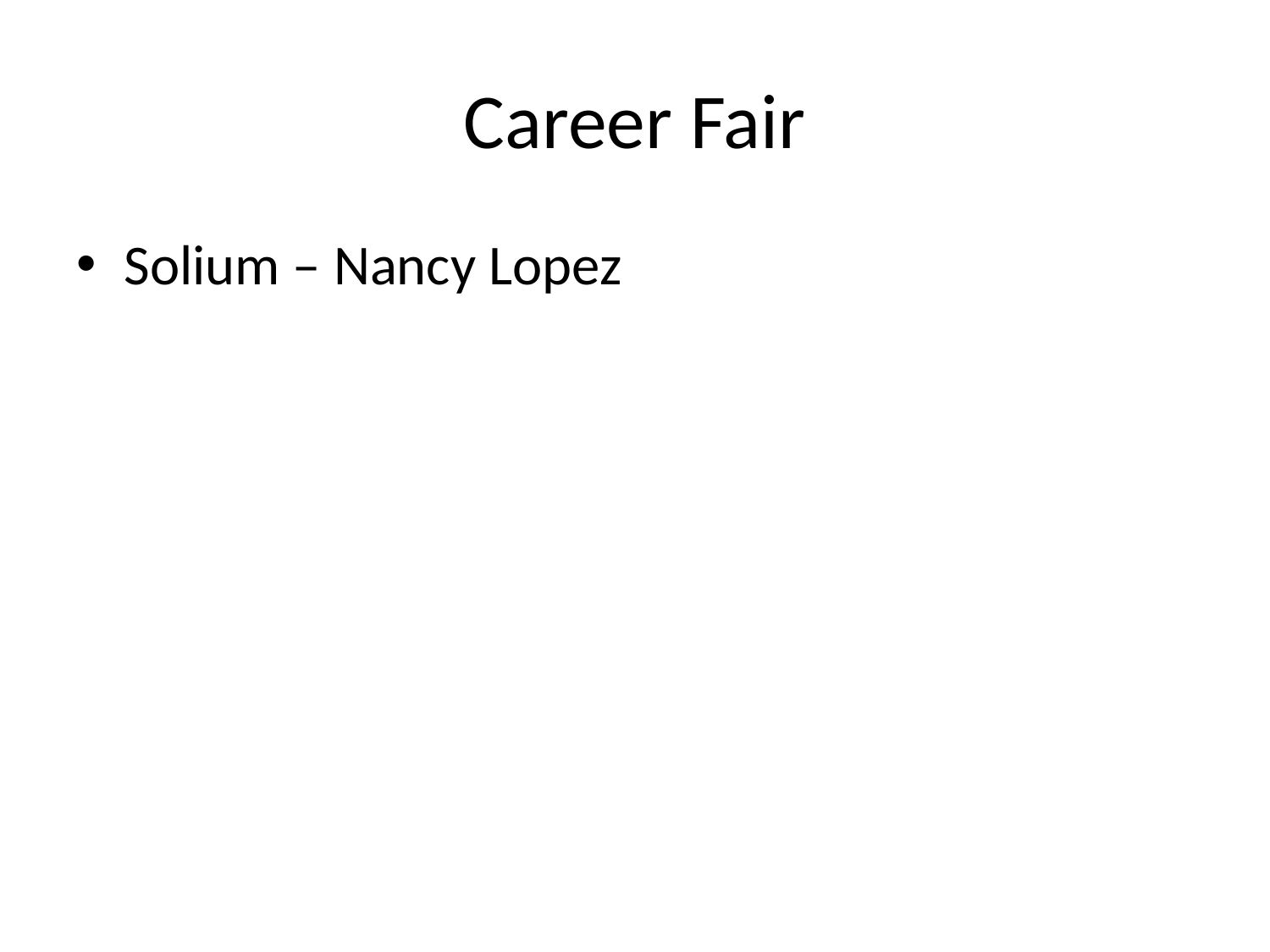

# Career Fair
Solium – Nancy Lopez